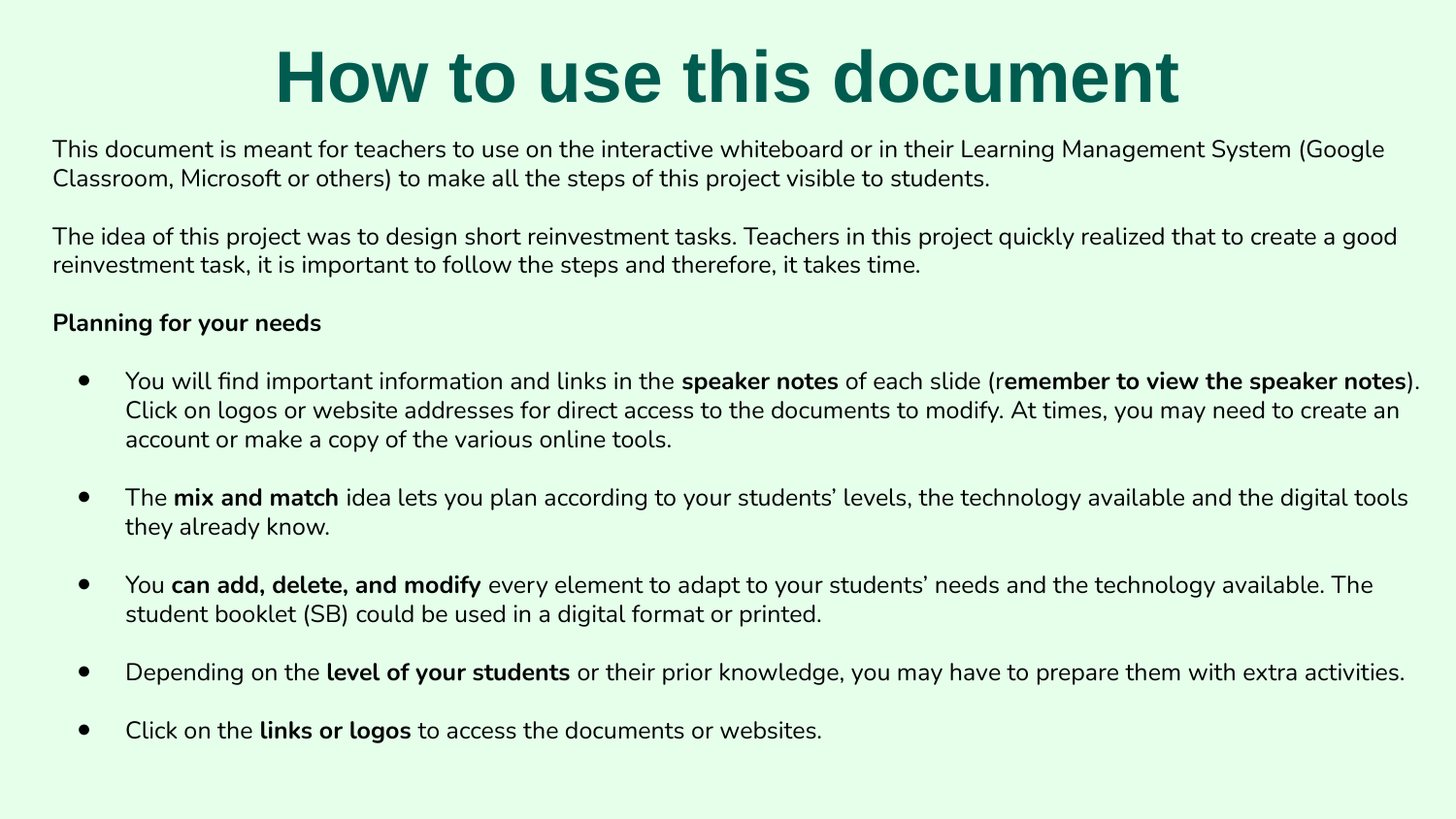

# How to use this document
This document is meant for teachers to use on the interactive whiteboard or in their Learning Management System (Google Classroom, Microsoft or others) to make all the steps of this project visible to students.

The idea of this project was to design short reinvestment tasks. Teachers in this project quickly realized that to create a good reinvestment task, it is important to follow the steps and therefore, it takes time.

Planning for your needs

You will find important information and links in the speaker notes of each slide (remember to view the speaker notes). Click on logos or website addresses for direct access to the documents to modify. At times, you may need to create an account or make a copy of the various online tools.

The mix and match idea lets you plan according to your students’ levels, the technology available and the digital tools they already know.

You can add, delete, and modify every element to adapt to your students’ needs and the technology available. The student booklet (SB) could be used in a digital format or printed.

Depending on the level of your students or their prior knowledge, you may have to prepare them with extra activities.

Click on the links or logos to access the documents or websites.